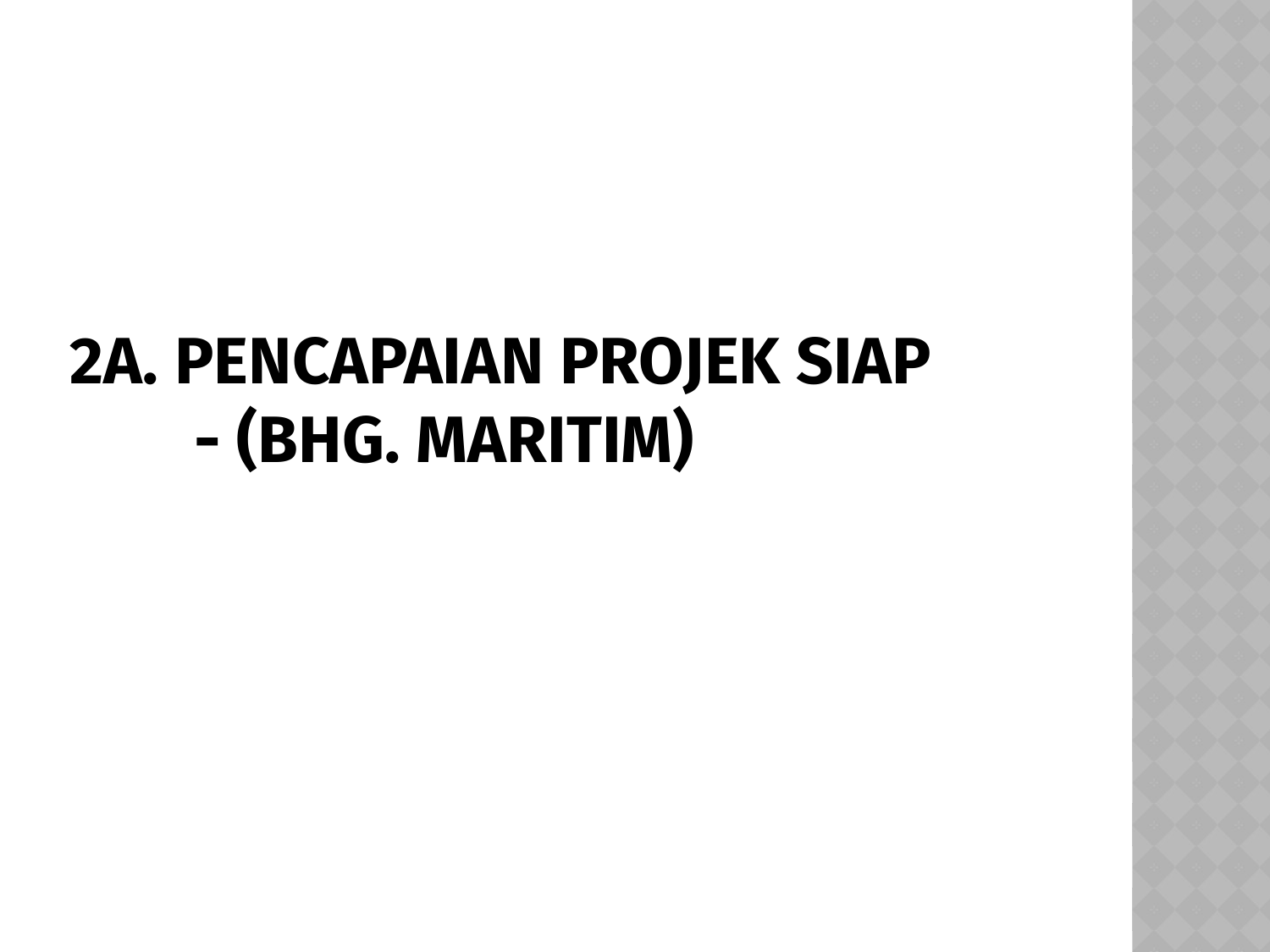

# 2a. PENCAPAIAN PROJEK SIAP - (bhg. Maritim)